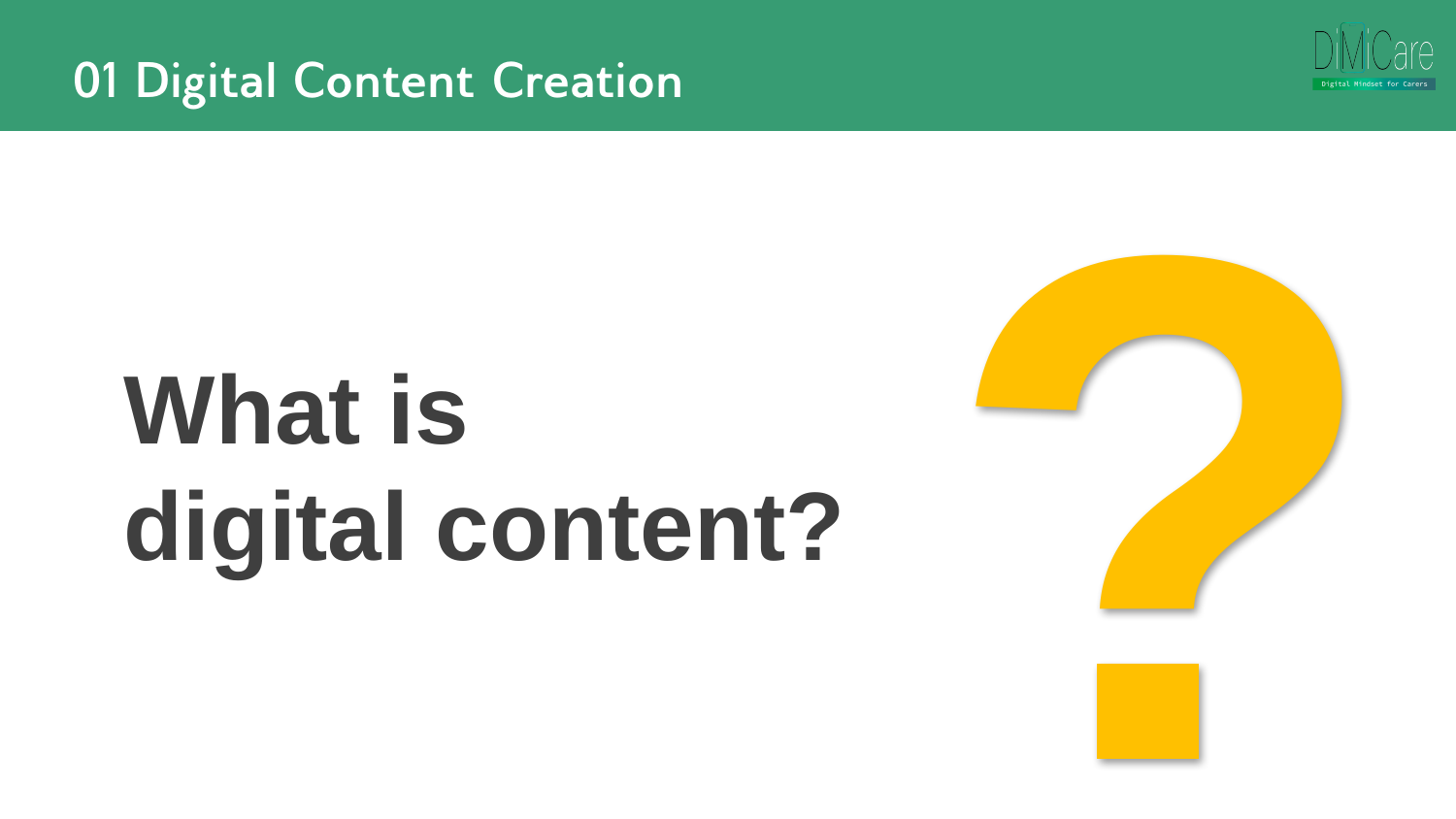

01 Digital Content Creation

?

What is
digital content?
1